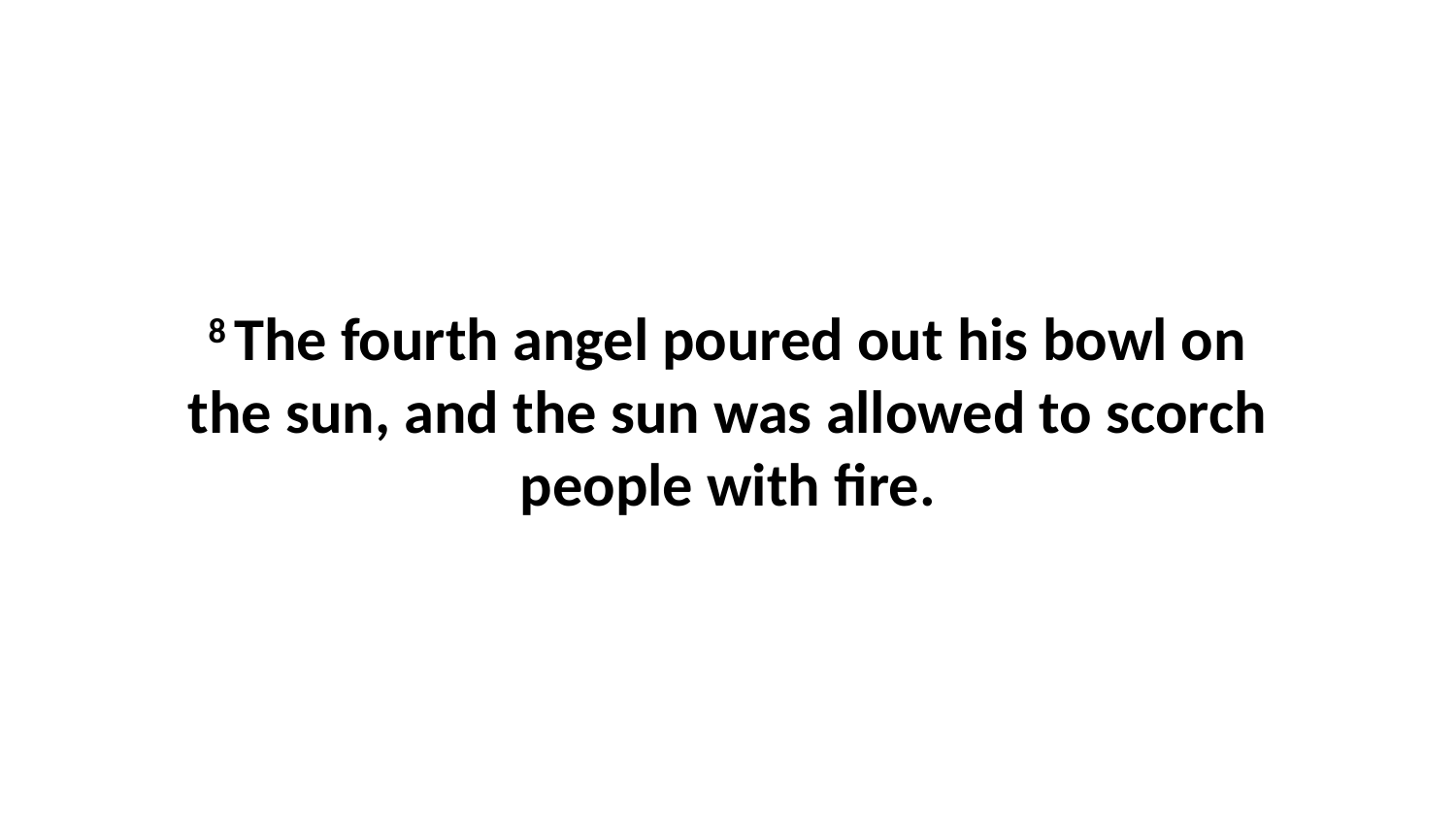

8 The fourth angel poured out his bowl on the sun, and the sun was allowed to scorch people with fire.